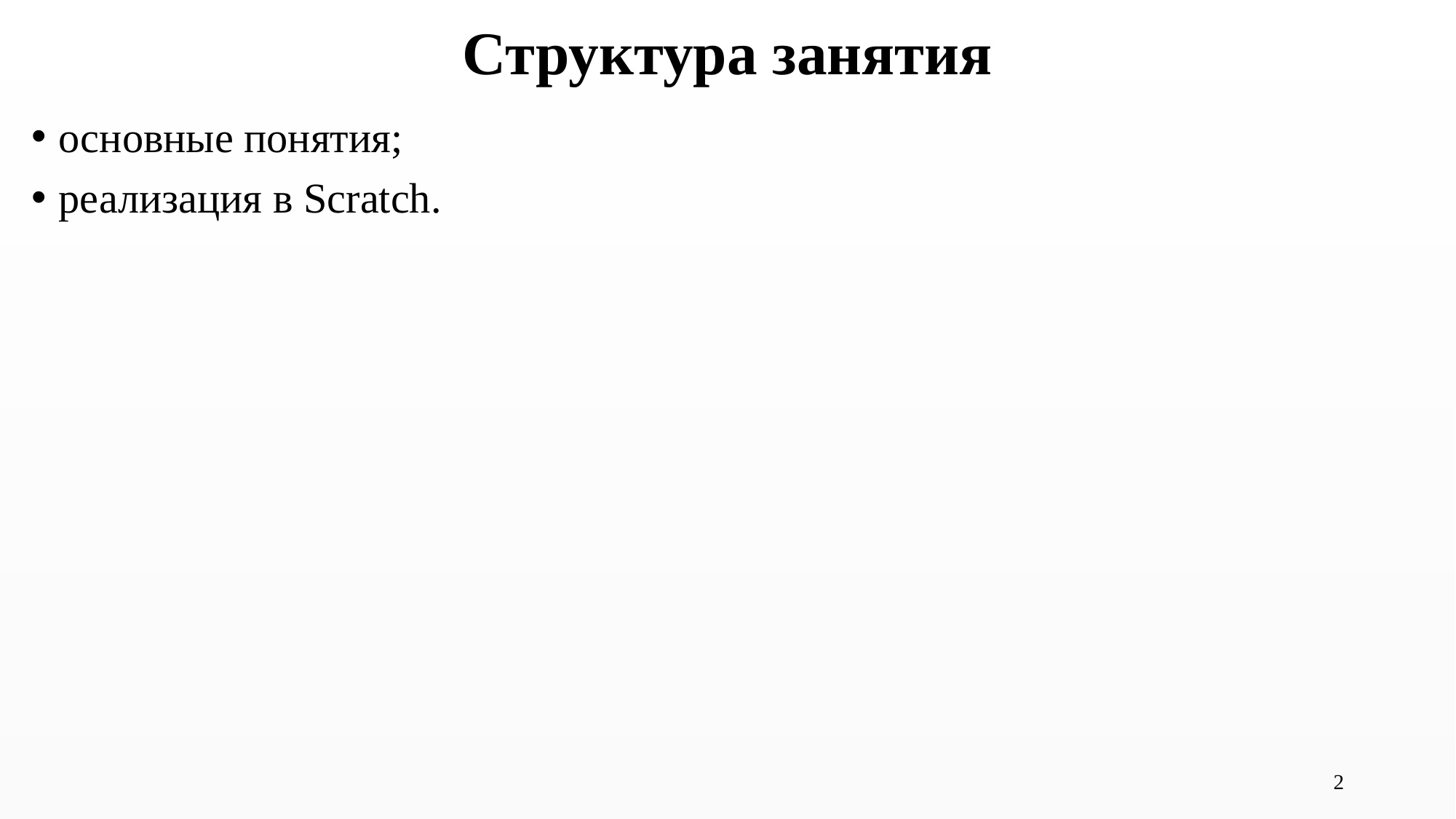

# Структура занятия
основные понятия;
реализация в Scratch.

2